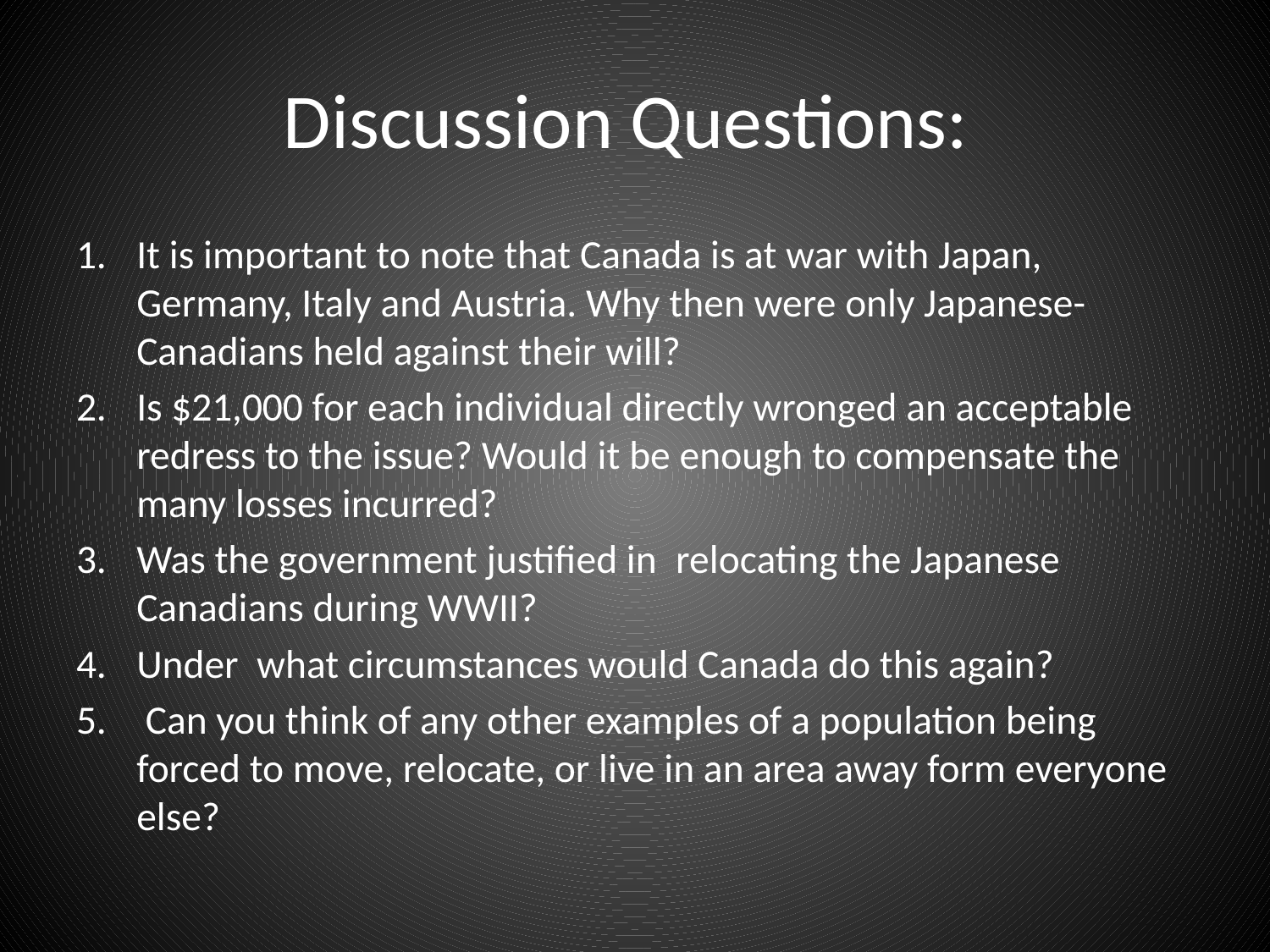

# Discussion Questions:
It is important to note that Canada is at war with Japan, Germany, Italy and Austria. Why then were only Japanese-Canadians held against their will?
Is $21,000 for each individual directly wronged an acceptable redress to the issue? Would it be enough to compensate the many losses incurred?
Was the government justified in  relocating the Japanese Canadians during WWII?
Under  what circumstances would Canada do this again?
 Can you think of any other examples of a population being forced to move, relocate, or live in an area away form everyone else?